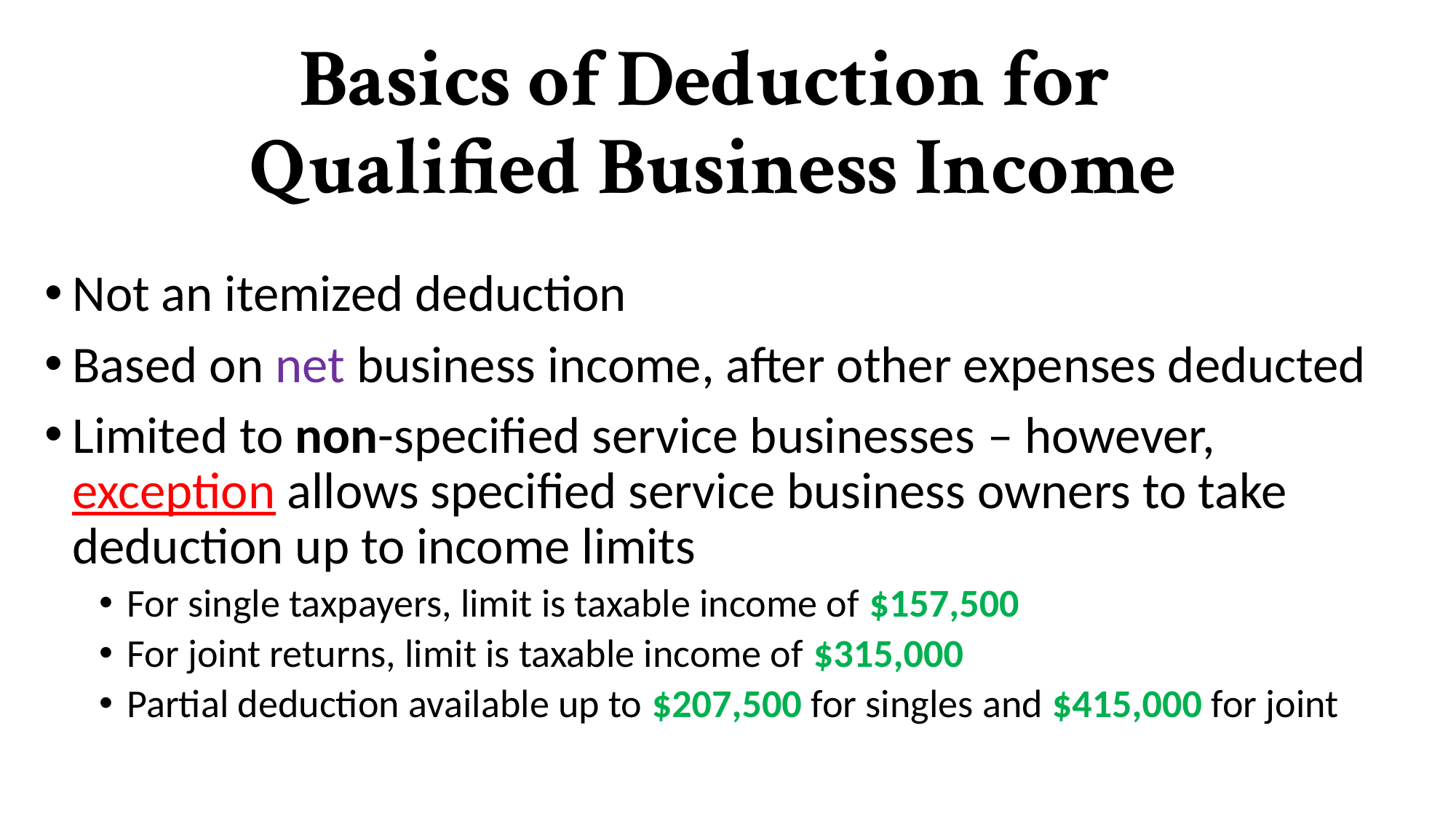

# Basics of Deduction for Qualified Business Income
Not an itemized deduction
Based on net business income, after other expenses deducted
Limited to non-specified service businesses – however, exception allows specified service business owners to take deduction up to income limits
For single taxpayers, limit is taxable income of $157,500
For joint returns, limit is taxable income of $315,000
Partial deduction available up to $207,500 for singles and $415,000 for joint